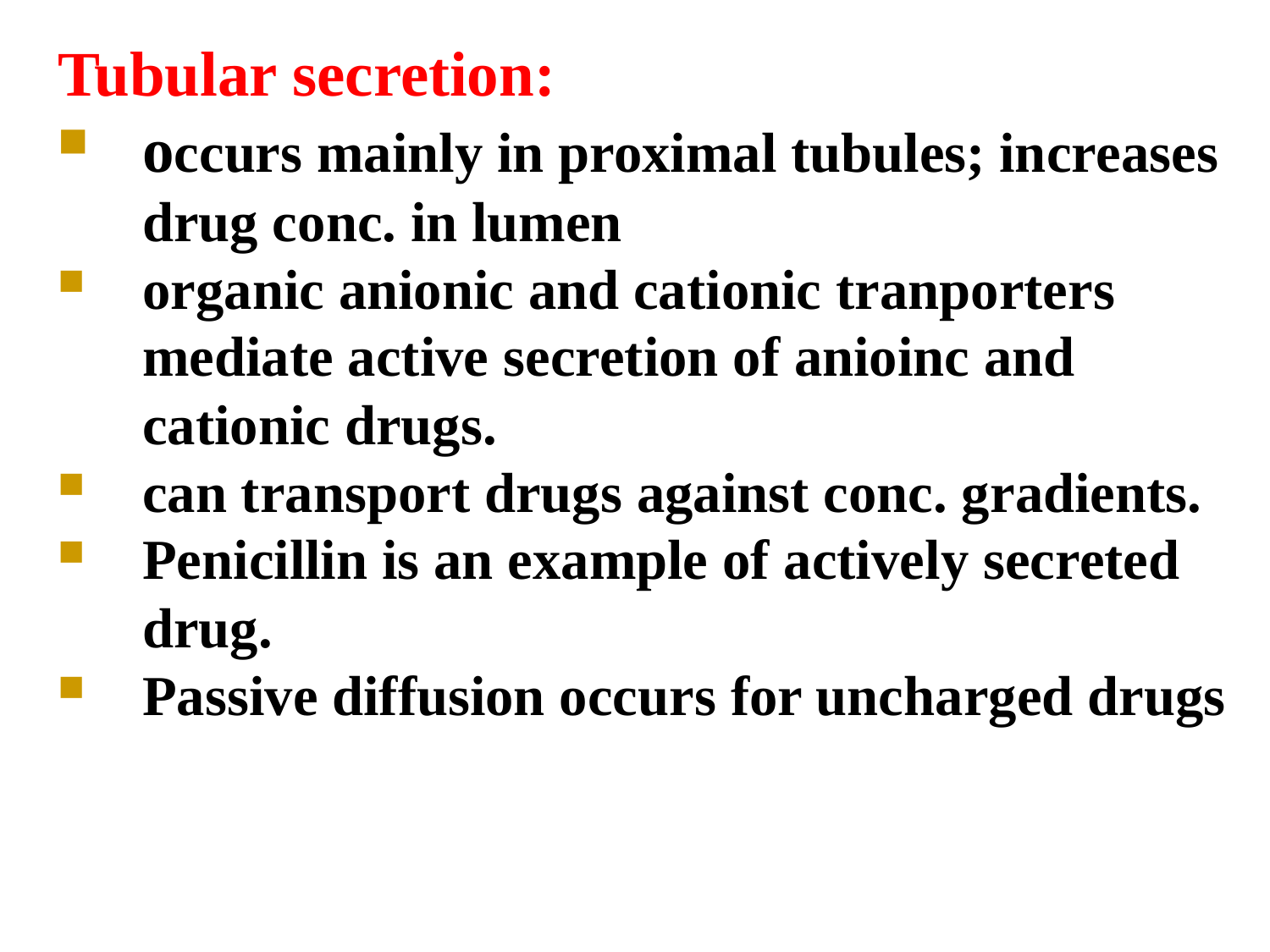

Tubular secretion:
occurs mainly in proximal tubules; increases drug conc. in lumen
organic anionic and cationic tranporters mediate active secretion of anioinc and cationic drugs.
can transport drugs against conc. gradients.
Penicillin is an example of actively secreted drug.
Passive diffusion occurs for uncharged drugs